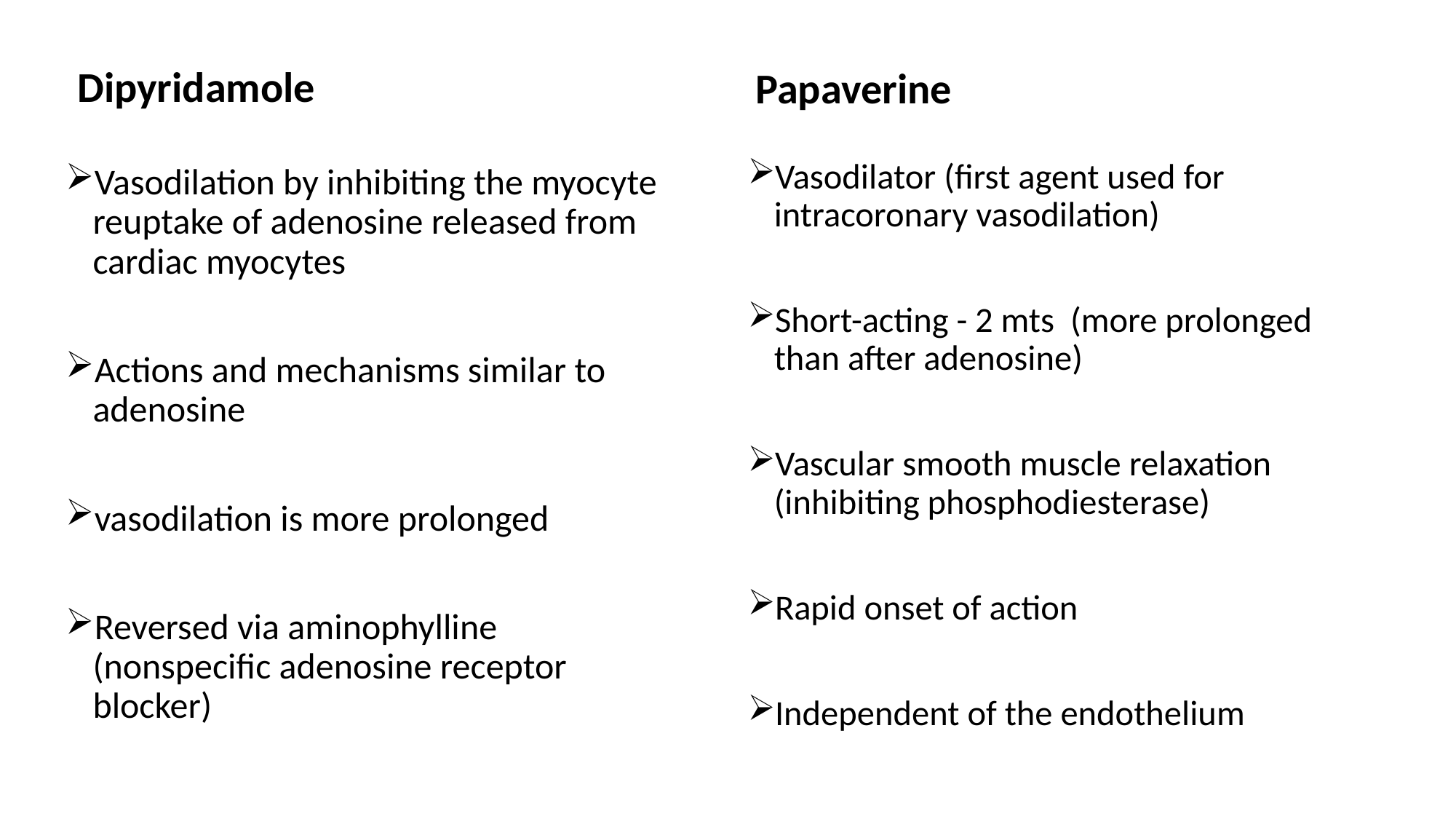

Dipyridamole
Papaverine
Vasodilator (first agent used for intracoronary vasodilation)

Short-acting - 2 mts  (more prolonged than after adenosine)

Vascular smooth muscle relaxation (inhibiting phosphodiesterase)

Rapid onset of action

Independent of the endothelium

Vasodilation by inhibiting the myocyte reuptake of adenosine released from cardiac myocytes

Actions and mechanisms similar to adenosine

vasodilation is more prolonged

Reversed via aminophylline (nonspecific adenosine receptor blocker)